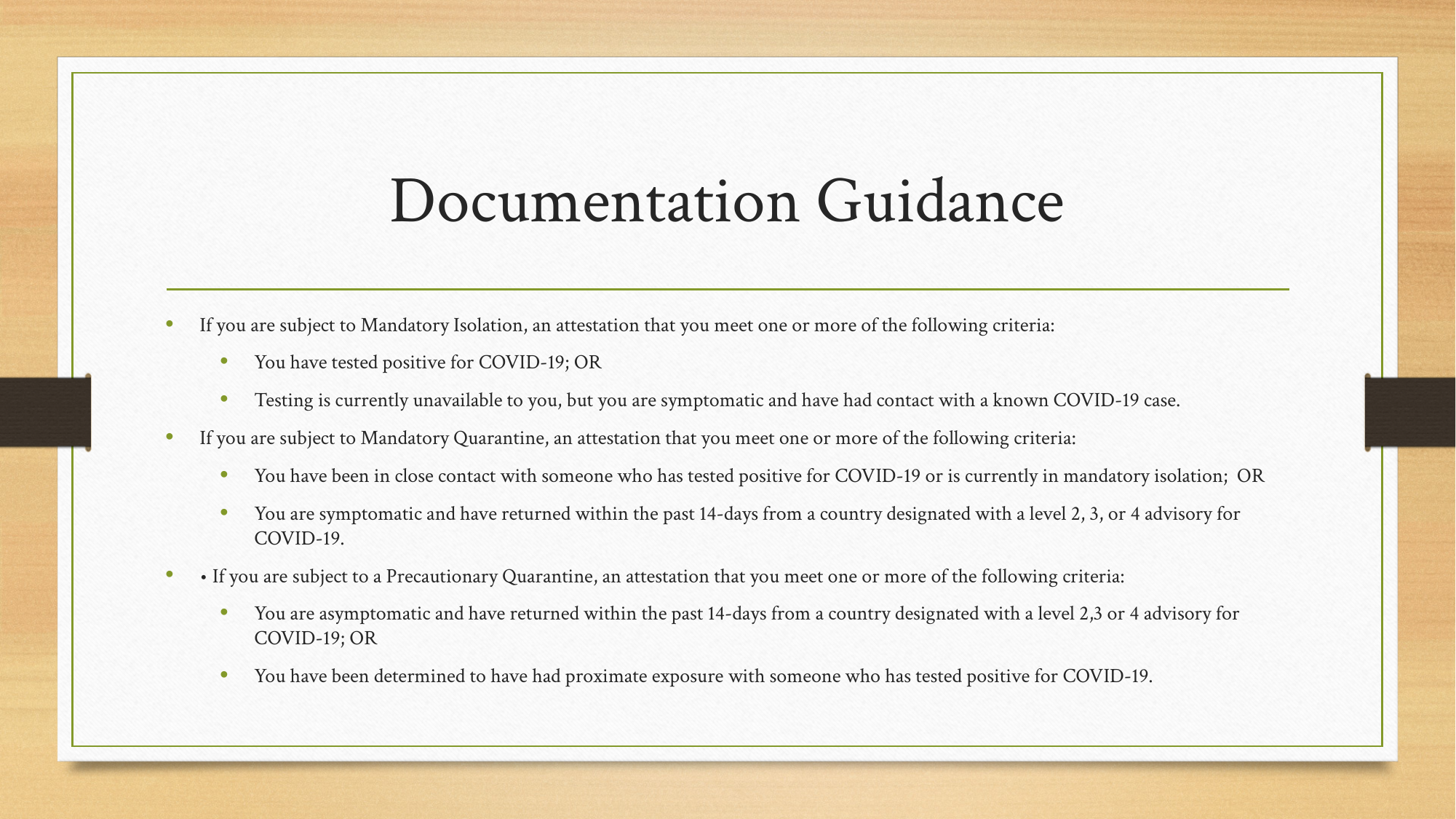

# Documentation Guidance
If you are subject to Mandatory Isolation, an attestation that you meet one or more of the following criteria:
You have tested positive for COVID-19; OR
Testing is currently unavailable to you, but you are symptomatic and have had contact with a known COVID-19 case.
If you are subject to Mandatory Quarantine, an attestation that you meet one or more of the following criteria:
You have been in close contact with someone who has tested positive for COVID-19 or is currently in mandatory isolation;  OR
You are symptomatic and have returned within the past 14-days from a country designated with a level 2, 3, or 4 advisory for COVID-19.
• If you are subject to a Precautionary Quarantine, an attestation that you meet one or more of the following criteria:
You are asymptomatic and have returned within the past 14-days from a country designated with a level 2,3 or 4 advisory for COVID-19; OR
You have been determined to have had proximate exposure with someone who has tested positive for COVID-19.